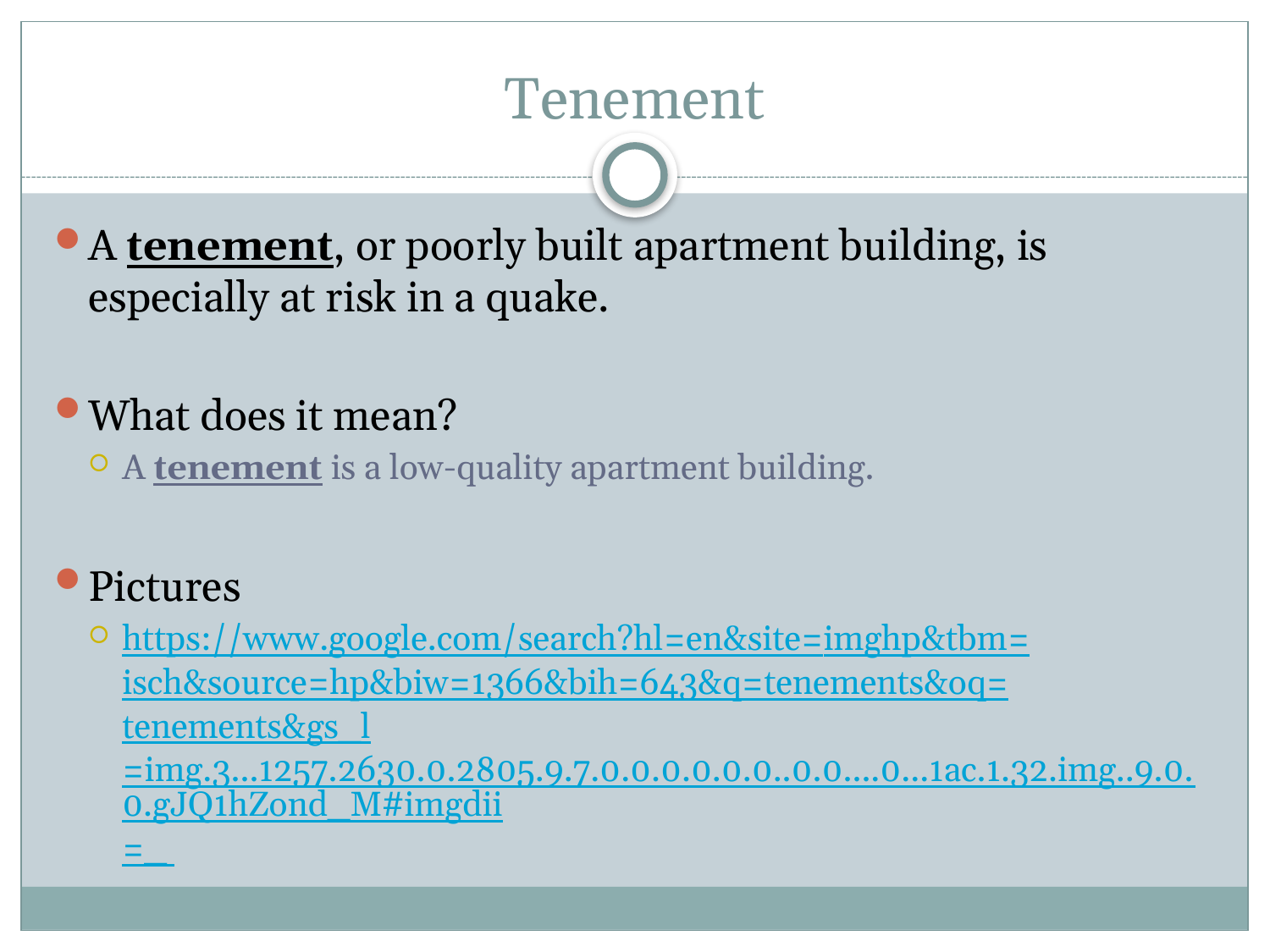

# Tenement
A tenement, or poorly built apartment building, is especially at risk in a quake.

What does it mean?
A tenement is a low-quality apartment building.

Pictures
https://www.google.com/search?hl=en&site=imghp&tbm=isch&source=hp&biw=1366&bih=643&q=tenements&oq=tenements&gs_l=img.3...1257.2630.0.2805.9.7.0.0.0.0.0.0..0.0....0...1ac.1.32.img..9.0.0.gJQ1hZond_M#imgdii=_